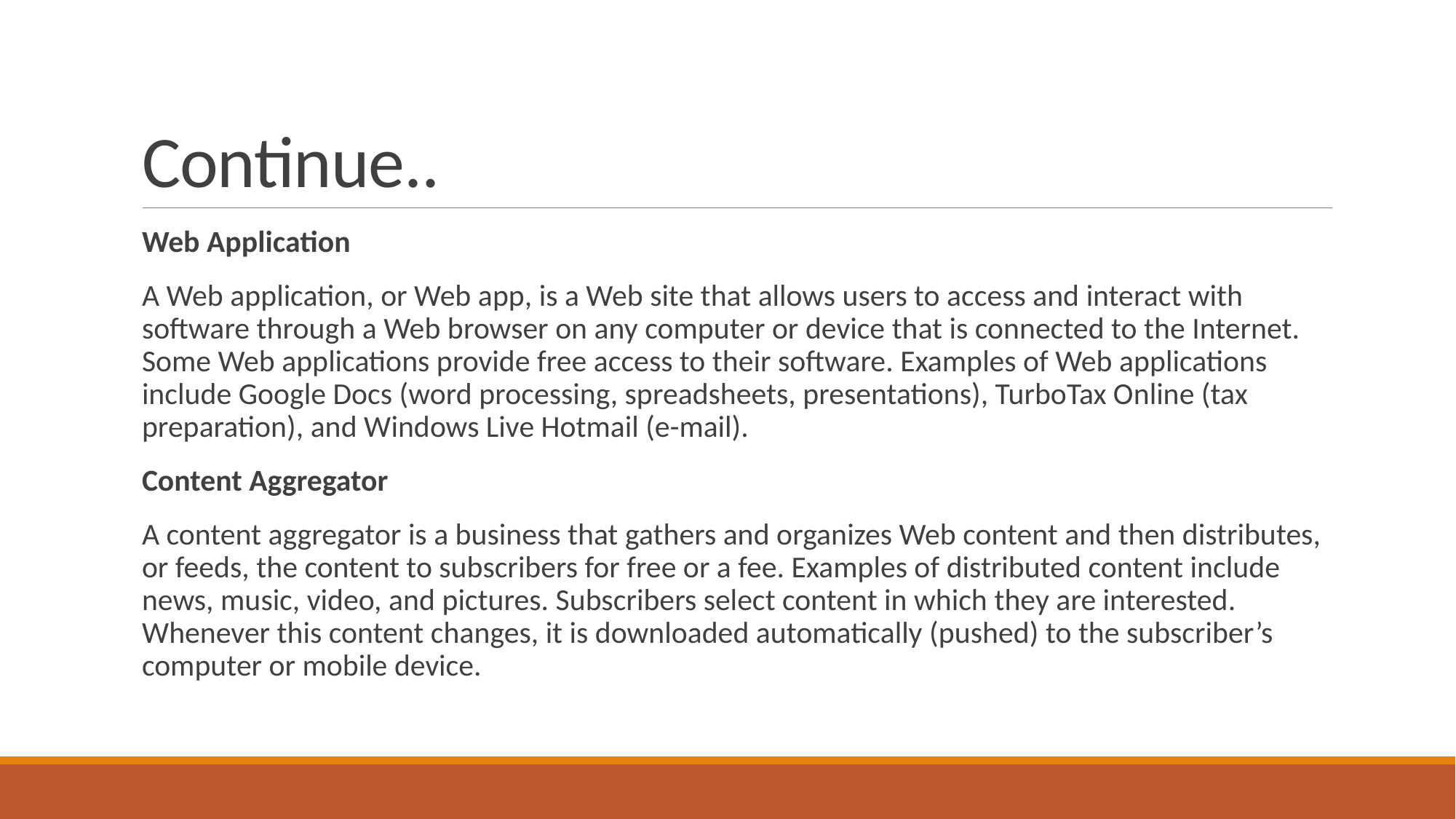

# Continue..
Web Application
A Web application, or Web app, is a Web site that allows users to access and interact with software through a Web browser on any computer or device that is connected to the Internet. Some Web applications provide free access to their software. Examples of Web applications include Google Docs (word processing, spreadsheets, presentations), TurboTax Online (tax preparation), and Windows Live Hotmail (e-mail).
Content Aggregator
A content aggregator is a business that gathers and organizes Web content and then distributes, or feeds, the content to subscribers for free or a fee. Examples of distributed content include news, music, video, and pictures. Subscribers select content in which they are interested. Whenever this content changes, it is downloaded automatically (pushed) to the subscriber’s computer or mobile device.